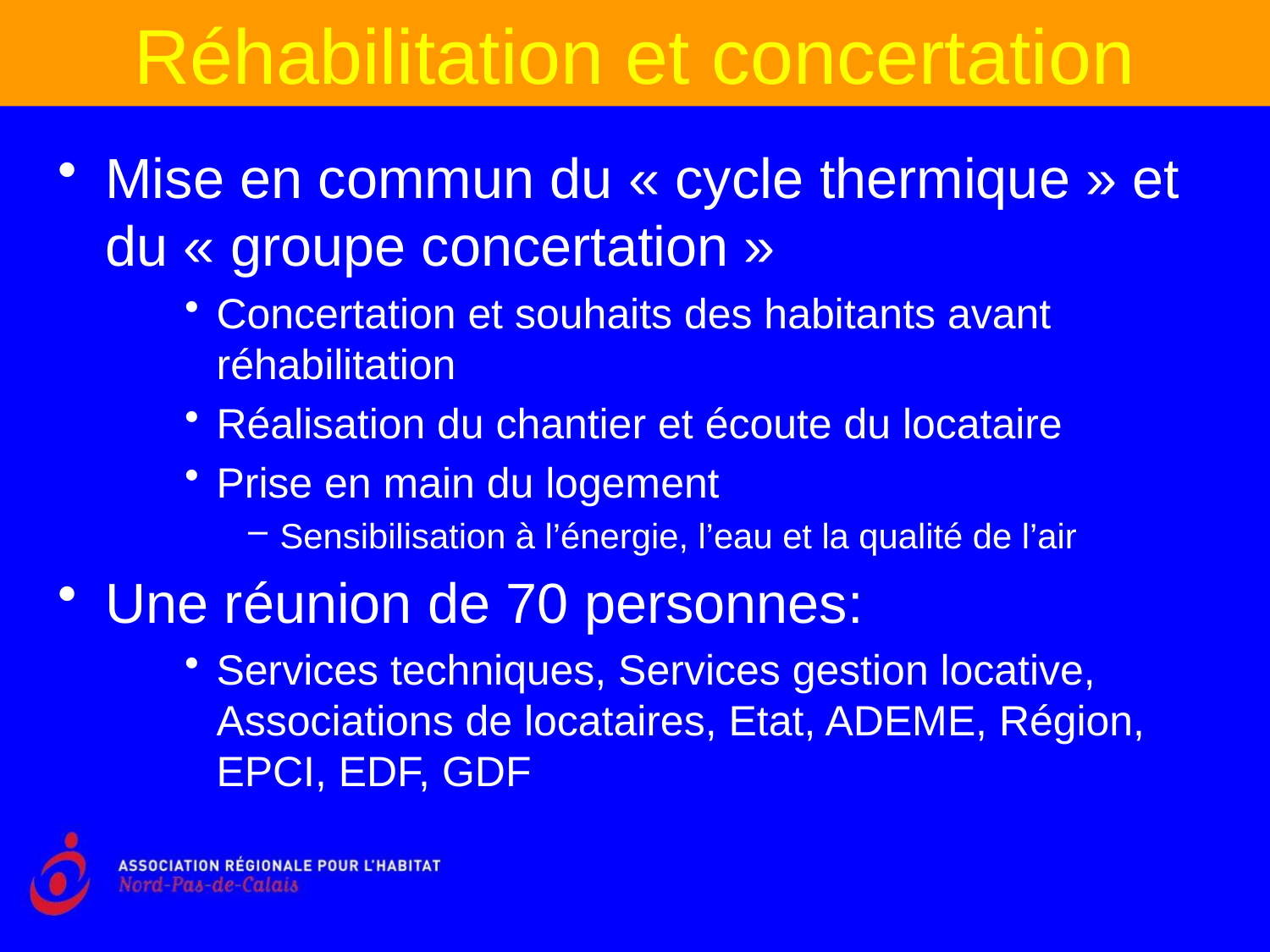

Réhabilitation et concertation
Mise en commun du « cycle thermique » et du « groupe concertation »
Concertation et souhaits des habitants avant réhabilitation
Réalisation du chantier et écoute du locataire
Prise en main du logement
Sensibilisation à l’énergie, l’eau et la qualité de l’air
Une réunion de 70 personnes:
Services techniques, Services gestion locative, Associations de locataires, Etat, ADEME, Région, EPCI, EDF, GDF